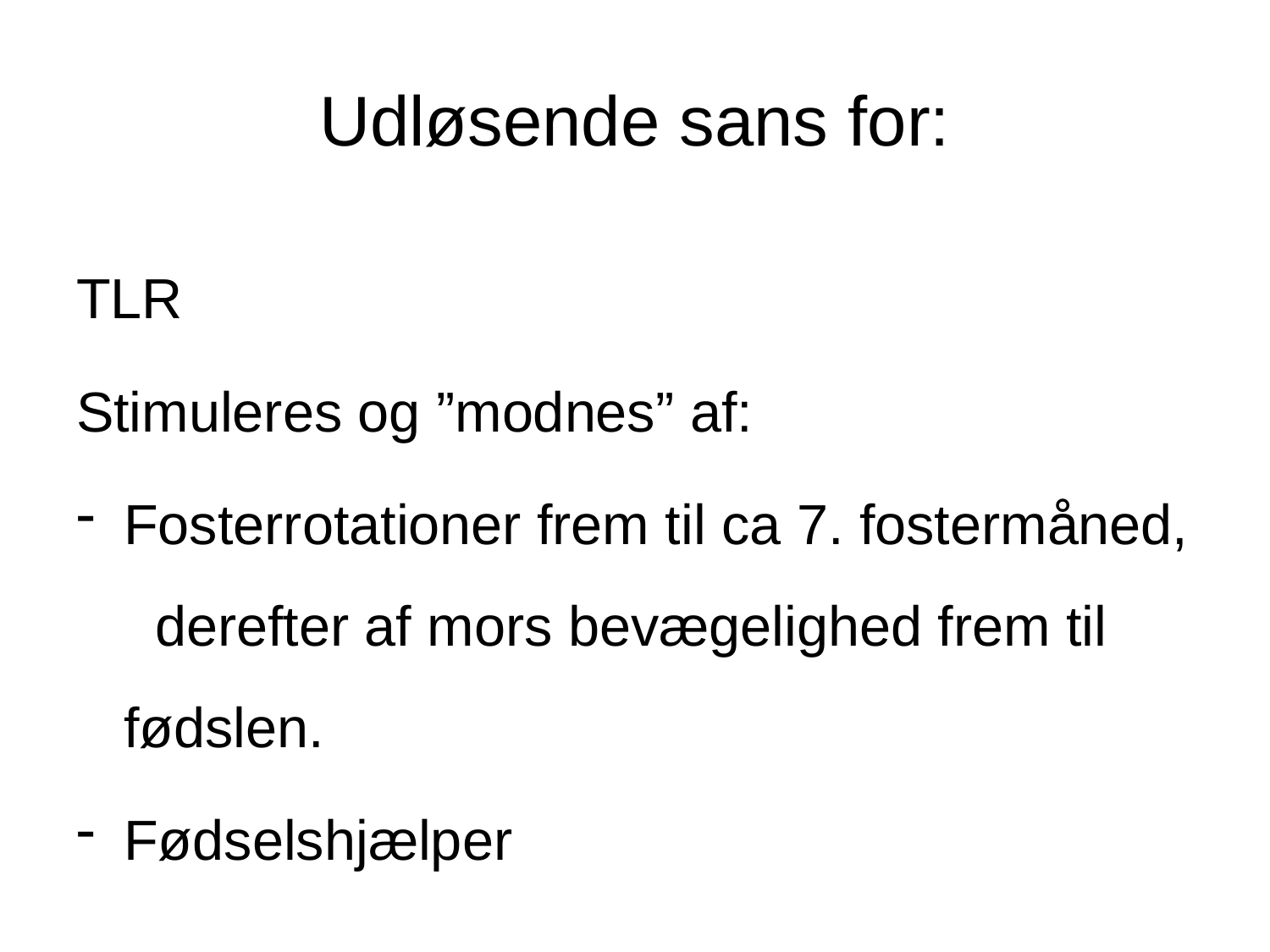

# Udløsende sans for:
TLR
Stimuleres og ”modnes” af:
Fosterrotationer frem til ca 7. fostermåned,   derefter af mors bevægelighed frem til fødslen.
Fødselshjælper